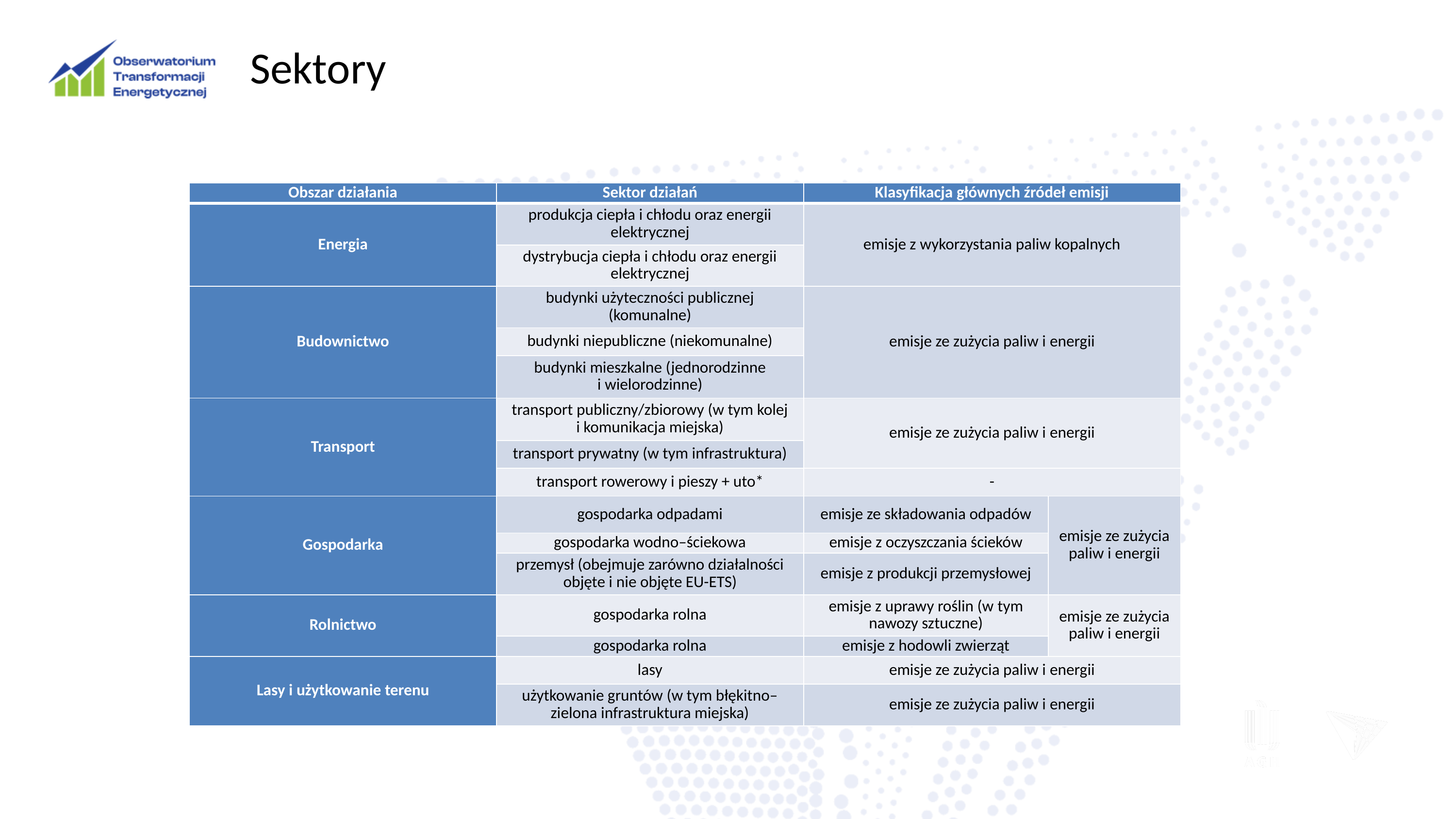

Sektory
| Obszar działania | Sektor działań | Klasyfikacja głównych źródeł emisji |  |
| --- | --- | --- | --- |
| Energia | produkcja ciepła i chłodu oraz energii elektrycznej | emisje z wykorzystania paliw kopalnych |  |
|  | dystrybucja ciepła i chłodu oraz energii elektrycznej |  |  |
| Budownictwo | budynki użyteczności publicznej (komunalne) | emisje ze zużycia paliw i energii |  |
|  | budynki niepubliczne (niekomunalne) |  |  |
|  | budynki mieszkalne (jednorodzinne i wielorodzinne) |  |  |
| Transport | transport publiczny/zbiorowy (w tym kolej i komunikacja miejska) | emisje ze zużycia paliw i energii |  |
|  | transport prywatny (w tym infrastruktura) |  |  |
|  | transport rowerowy i pieszy + uto\* | - |  |
| Gospodarka | gospodarka odpadami | emisje ze składowania odpadów | emisje ze zużycia paliw i energii |
|  | gospodarka wodno–ściekowa | emisje z oczyszczania ścieków |  |
|  | przemysł (obejmuje zarówno działalności objęte i nie objęte EU-ETS) | emisje z produkcji przemysłowej |  |
| Rolnictwo | gospodarka rolna | emisje z uprawy roślin (w tym nawozy sztuczne) | emisje ze zużycia paliw i energii |
|  | gospodarka rolna | emisje z hodowli zwierząt |  |
| Lasy i użytkowanie terenu | lasy | emisje ze zużycia paliw i energii |  |
|  | użytkowanie gruntów (w tym błękitno–zielona infrastruktura miejska) | emisje ze zużycia paliw i energii |  |